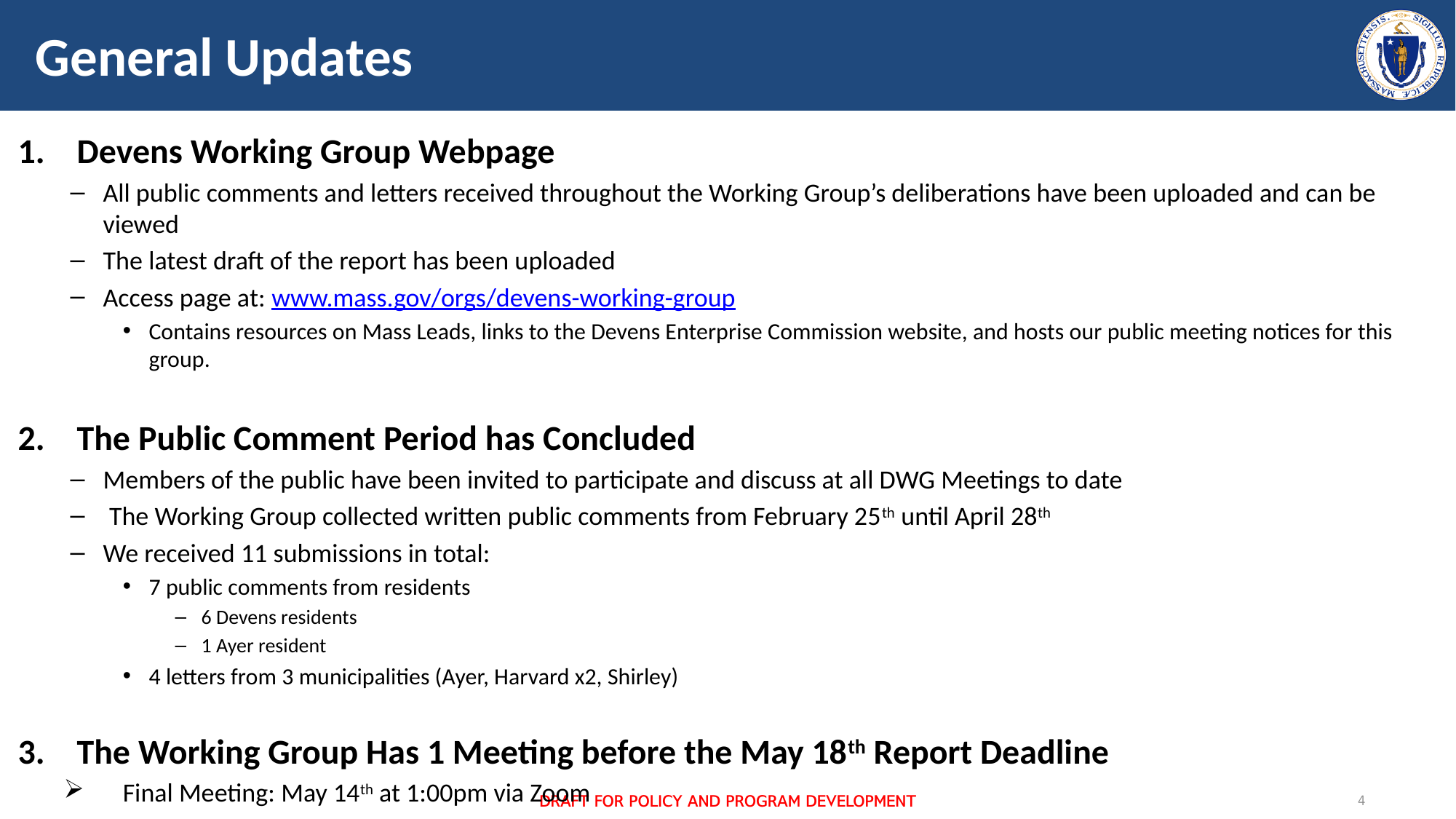

# General Updates
Devens Working Group Webpage
All public comments and letters received throughout the Working Group’s deliberations have been uploaded and can be viewed
The latest draft of the report has been uploaded
Access page at: www.mass.gov/orgs/devens-working-group
Contains resources on Mass Leads, links to the Devens Enterprise Commission website, and hosts our public meeting notices for this group.

The Public Comment Period has Concluded
Members of the public have been invited to participate and discuss at all DWG Meetings to date
 The Working Group collected written public comments from February 25th until April 28th
We received 11 submissions in total:
7 public comments from residents
6 Devens residents
1 Ayer resident
4 letters from 3 municipalities (Ayer, Harvard x2, Shirley)

The Working Group Has 1 Meeting before the May 18th Report Deadline
Final Meeting: May 14th at 1:00pm via Zoom
DRAFT FOR POLICY AND PROGRAM DEVELOPMENT
4